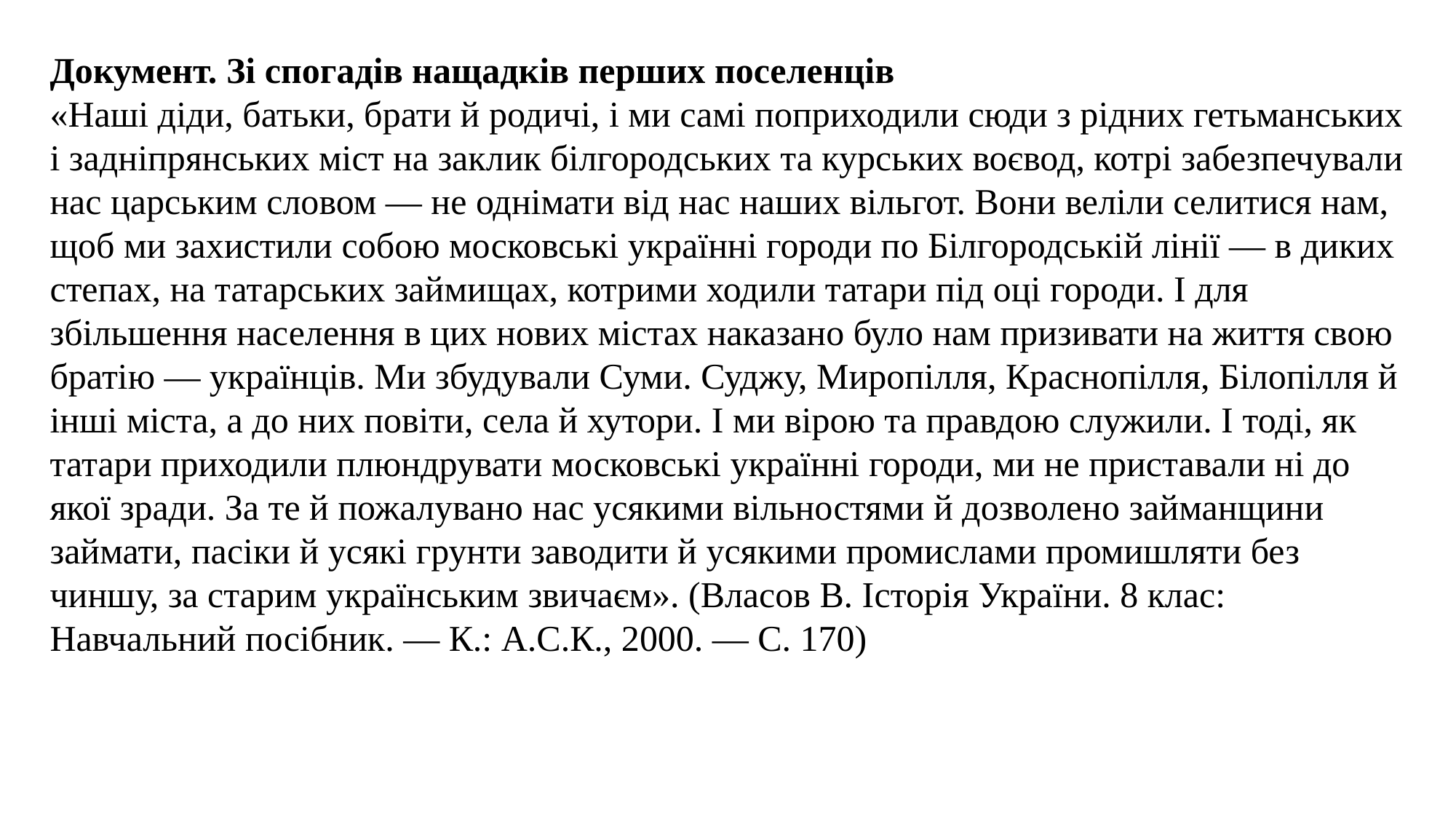

Документ. Зі спогадів нащадків перших поселенців
«Наші діди, батьки, брати й родичі, і ми самі поприходили сюди з рідних гетьманських і задніпрянських міст на заклик білгородських та курських воєвод, котрі забезпечували нас царським словом — не однімати від нас наших вільгот. Вони веліли селитися нам, щоб ми захистили собою московські українні городи по Білгородській лінії — в диких степах, на татарських займищах, котрими ходили татари під оці городи. І для збільшення населення в цих нових містах наказано було нам призивати на життя свою братію — українців. Ми збудували Суми. Суджу, Миропілля, Краснопілля, Білопілля й інші міста, а до них повіти, села й хутори. І ми вірою та правдою служили. І тоді, як татари приходили плюндрувати московські українні городи, ми не приставали ні до якої зради. За те й пожалувано нас усякими вільностями й дозволено займанщини займати, пасіки й усякі грунти заводити й усякими промислами промишляти без чиншу, за старим українським звичаєм». (Власов В. Історія України. 8 клас: Навчальний посібник. — К.: А.С.К., 2000. — С. 170)